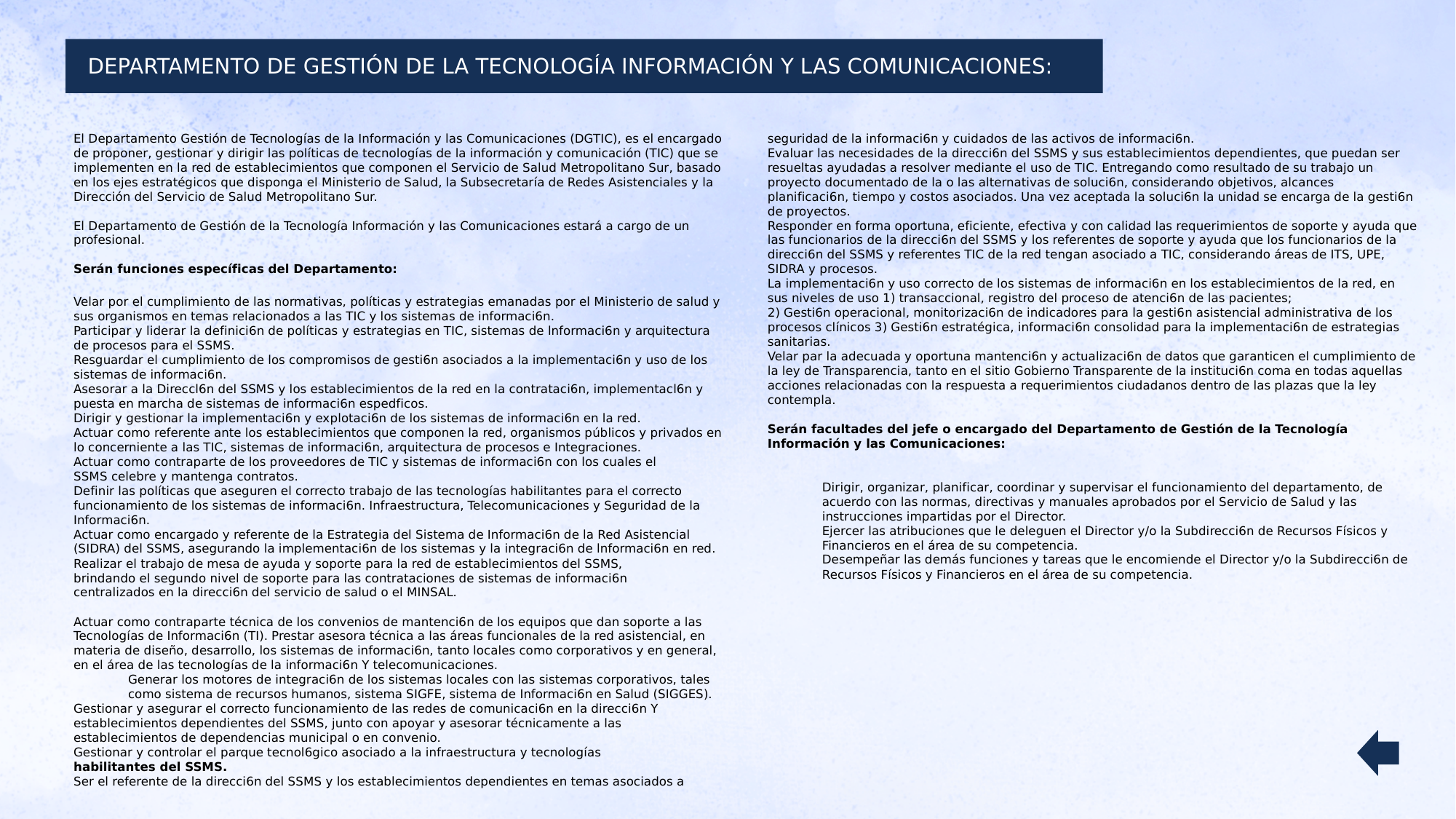

DEPARTAMENTO DE GESTIÓN DE LA TECNOLOGÍA INFORMACIÓN Y LAS COMUNICACIONES:
El Departamento Gestión de Tecnologías de la Información y las Comunicaciones (DGTIC), es el encargado de proponer, gestionar y dirigir las políticas de tecnologías de la información y comunicación (TIC) que se implementen en la red de establecimientos que componen el Servicio de Salud Metropolitano Sur, basado en los ejes estratégicos que disponga el Ministerio de Salud, la Subsecretaría de Redes Asistenciales y la Dirección del Servicio de Salud Metropolitano Sur.

El Departamento de Gestión de la Tecnología Información y las Comunicaciones estará a cargo de un profesional.

Serán funciones específicas del Departamento:

Velar por el cumplimiento de las normativas, políticas y estrategias emanadas por el Ministerio de salud y sus organismos en temas relacionados a las TIC y los sistemas de informaci6n.
Participar y liderar la definici6n de políticas y estrategias en TIC, sistemas de lnformaci6n y arquitectura de procesos para el SSMS.
Resguardar el cumplimiento de los compromisos de gesti6n asociados a la implementaci6n y uso de los sistemas de informaci6n.
Asesorar a la Direccl6n del SSMS y los establecimientos de la red en la contrataci6n, implementacl6n y puesta en marcha de sistemas de informaci6n espedficos.
Dirigir y gestionar la implementaci6n y explotaci6n de los sistemas de informaci6n en la red.
Actuar como referente ante los establecimientos que componen la red, organismos públicos y privados en lo concerniente a las TIC, sistemas de informaci6n, arquitectura de procesos e Integraciones.
Actuar como contraparte de los proveedores de TIC y sistemas de informaci6n con los cuales el
SSMS celebre y mantenga contratos.
Definir las políticas que aseguren el correcto trabajo de las tecnologías habilitantes para el correcto funcionamiento de los sistemas de informaci6n. Infraestructura, Telecomunicaciones y Seguridad de la Informaci6n.
Actuar como encargado y referente de la Estrategia del Sistema de Informaci6n de la Red Asistencial (SIDRA) del SSMS, asegurando la implementaci6n de los sistemas y la integraci6n de lnformaci6n en red.
Realizar el trabajo de mesa de ayuda y soporte para la red de establecimientos del SSMS,
brindando el segundo nivel de soporte para las contrataciones de sistemas de informaci6n
centralizados en la direcci6n del servicio de salud o el MINSAL.
Actuar como contraparte técnica de los convenios de mantenci6n de los equipos que dan soporte a las Tecnologías de Informaci6n (TI). Prestar asesora técnica a las áreas funcionales de la red asistencial, en materia de diseño, desarrollo, los sistemas de informaci6n, tanto locales como corporativos y en general, en el área de las tecnologías de la informaci6n Y telecomunicaciones.
Generar los motores de integraci6n de los sistemas locales con las sistemas corporativos, tales como sistema de recursos humanos, sistema SIGFE, sistema de Informaci6n en Salud (SIGGES).
Gestionar y asegurar el correcto funcionamiento de las redes de comunicaci6n en la direcci6n Y
establecimientos dependientes del SSMS, junto con apoyar y asesorar técnicamente a las establecimientos de dependencias municipal o en convenio.
Gestionar y controlar el parque tecnol6gico asociado a la infraestructura y tecnologías
habilitantes del SSMS.
Ser el referente de la direcci6n del SSMS y los establecimientos dependientes en temas asociados a seguridad de la informaci6n y cuidados de las activos de informaci6n.
Evaluar las necesidades de la direcci6n del SSMS y sus establecimientos dependientes, que puedan ser resueltas ayudadas a resolver mediante el uso de TIC. Entregando como resultado de su trabajo un proyecto documentado de la o las alternativas de soluci6n, considerando objetivos, alcances planificaci6n, tiempo y costos asociados. Una vez aceptada la soluci6n la unidad se encarga de la gesti6n de proyectos.
Responder en forma oportuna, eficiente, efectiva y con calidad las requerimientos de soporte y ayuda que las funcionarios de la direcci6n del SSMS y los referentes de soporte y ayuda que los funcionarios de la direcci6n del SSMS y referentes TIC de la red tengan asociado a TIC, considerando áreas de ITS, UPE, SIDRA y procesos.
La implementaci6n y uso correcto de los sistemas de informaci6n en los establecimientos de la red, en sus niveles de uso 1) transaccional, registro del proceso de atenci6n de las pacientes;
2) Gesti6n operacional, monitorizaci6n de indicadores para la gesti6n asistencial administrativa de los procesos clínicos 3) Gesti6n estratégica, informaci6n consolidad para la implementaci6n de estrategias sanitarias.
Velar par la adecuada y oportuna mantenci6n y actualizaci6n de datos que garanticen el cumplimiento de la ley de Transparencia, tanto en el sitio Gobierno Transparente de la instituci6n coma en todas aquellas acciones relacionadas con la respuesta a requerimientos ciudadanos dentro de las plazas que la ley contempla.

Serán facultades del jefe o encargado del Departamento de Gestión de la Tecnología Información y las Comunicaciones:

Dirigir, organizar, planificar, coordinar y supervisar el funcionamiento del departamento, de acuerdo con las normas, directivas y manuales aprobados por el Servicio de Salud y las instrucciones impartidas por el Director.
Ejercer las atribuciones que le deleguen el Director y/o la Subdirecci6n de Recursos Físicos y Financieros en el área de su competencia.
Desempeñar las demás funciones y tareas que le encomiende el Director y/o la Subdirecci6n de Recursos Físicos y Financieros en el área de su competencia.